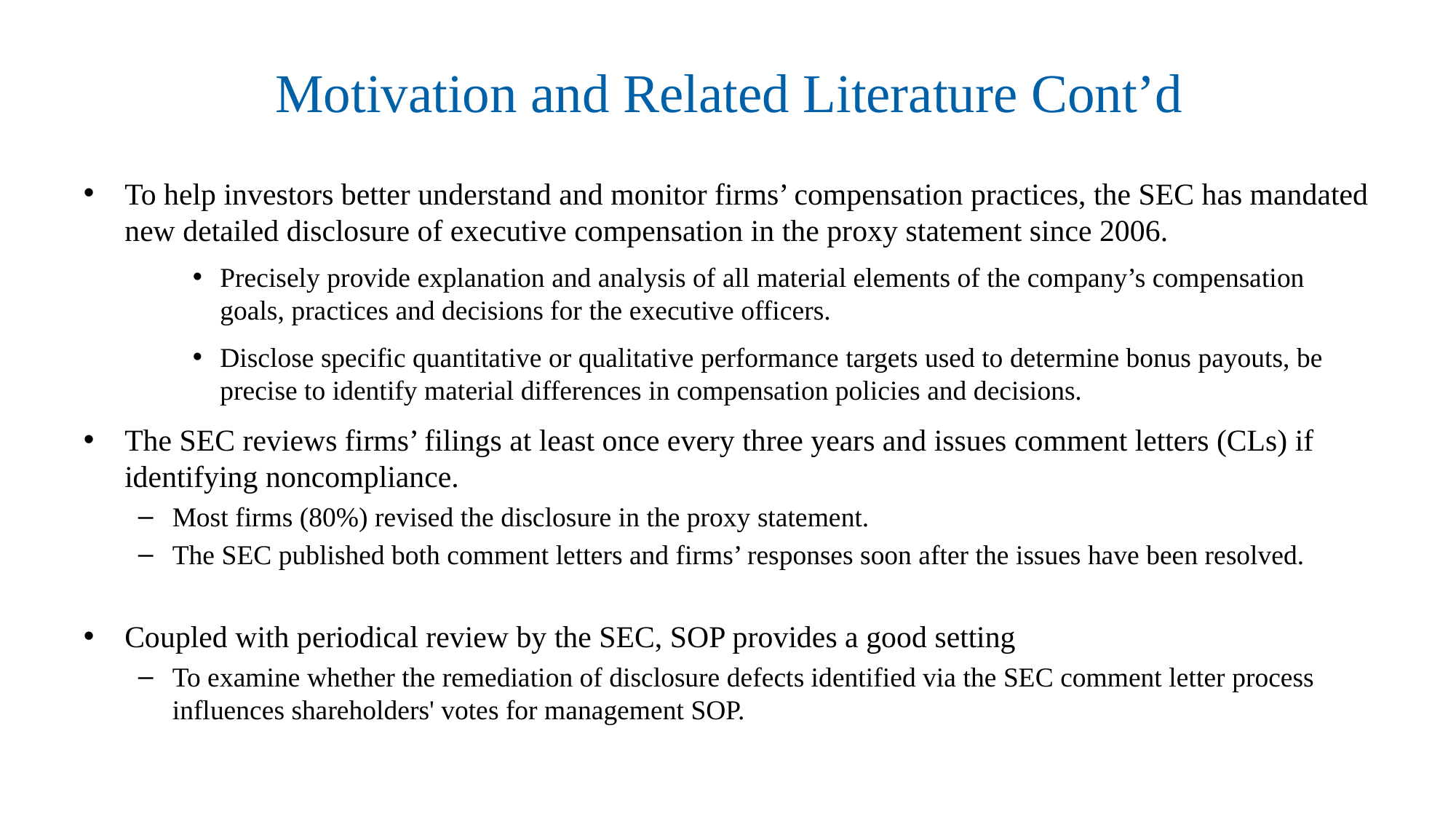

# Motivation and Related Literature Cont’d
To help investors better understand and monitor firms’ compensation practices, the SEC has mandated new detailed disclosure of executive compensation in the proxy statement since 2006.
Precisely provide explanation and analysis of all material elements of the company’s compensation goals, practices and decisions for the executive officers.
Disclose specific quantitative or qualitative performance targets used to determine bonus payouts, be precise to identify material differences in compensation policies and decisions.
The SEC reviews firms’ filings at least once every three years and issues comment letters (CLs) if identifying noncompliance.
Most firms (80%) revised the disclosure in the proxy statement.
The SEC published both comment letters and firms’ responses soon after the issues have been resolved.

Coupled with periodical review by the SEC, SOP provides a good setting
To examine whether the remediation of disclosure defects identified via the SEC comment letter process influences shareholders' votes for management SOP.